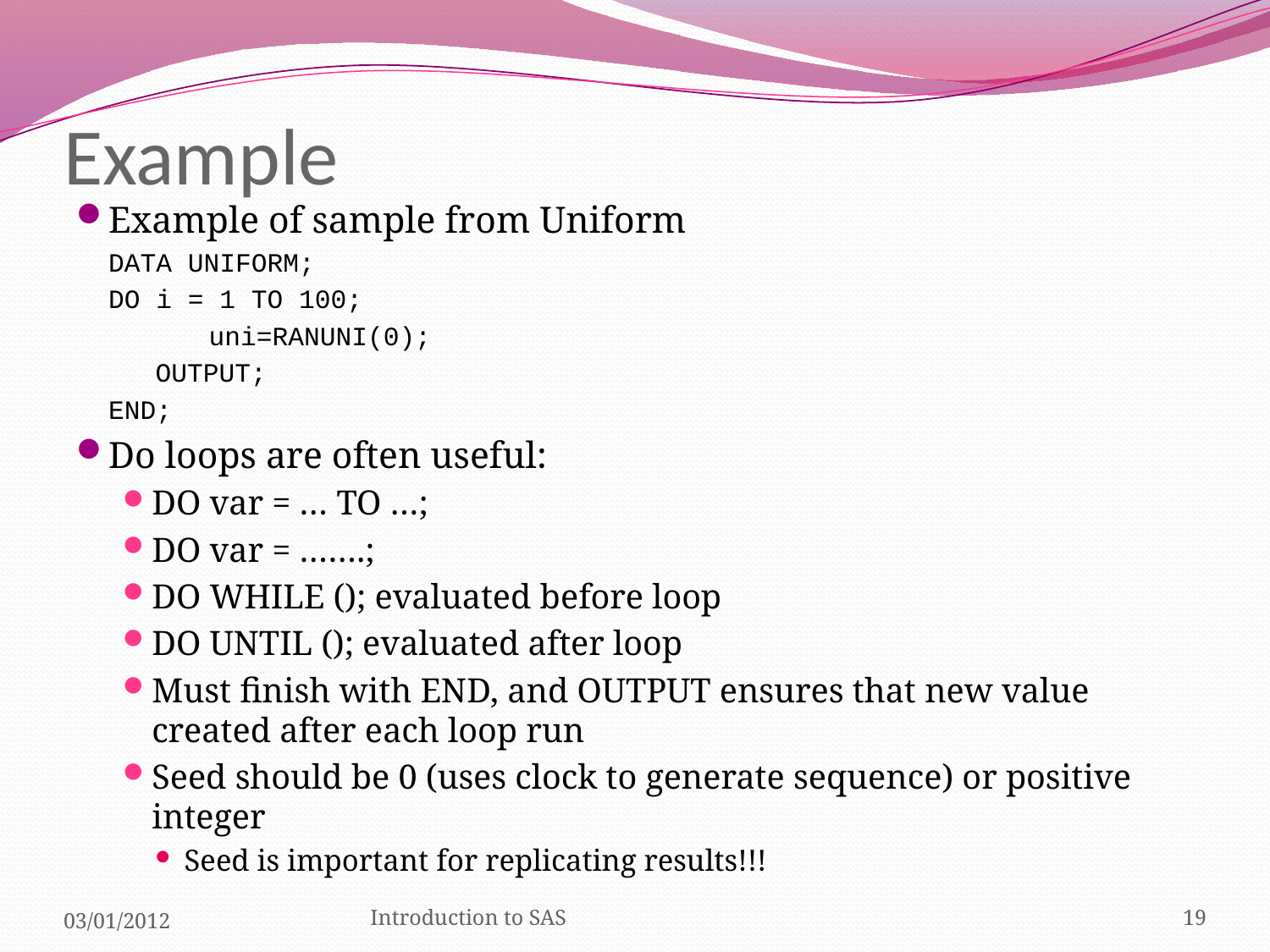

# Example
Example of sample from Uniform
	DATA UNIFORM;
	DO i = 1 TO 100;
      	uni=RANUNI(0);
     OUTPUT;
  	END;
Do loops are often useful:
DO var = … TO …;
DO var = …….;
DO WHILE (); evaluated before loop
DO UNTIL (); evaluated after loop
Must finish with END, and OUTPUT ensures that new value created after each loop run
Seed should be 0 (uses clock to generate sequence) or positive integer
Seed is important for replicating results!!!

03/01/2012
Introduction to SAS
19